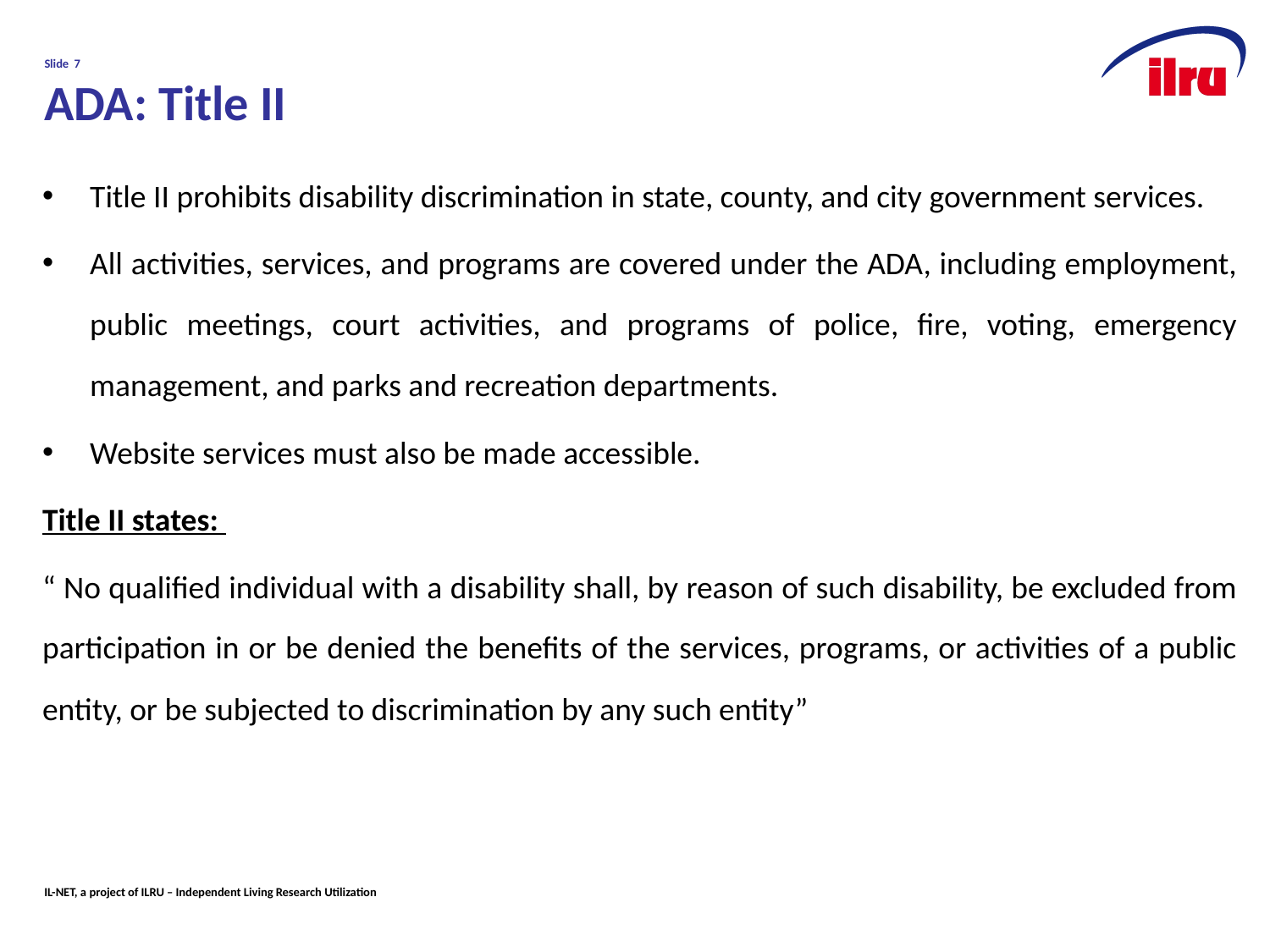

# Slide  7 ADA: Title II
Title II prohibits disability discrimination in state, county, and city government services.
All activities, services, and programs are covered under the ADA, including employment, public meetings, court activities, and programs of police, fire, voting, emergency management, and parks and recreation departments.
Website services must also be made accessible.
Title II states:
“ No qualified individual with a disability shall, by reason of such disability, be excluded from participation in or be denied the benefits of the services, programs, or activities of a public entity, or be subjected to discrimination by any such entity”